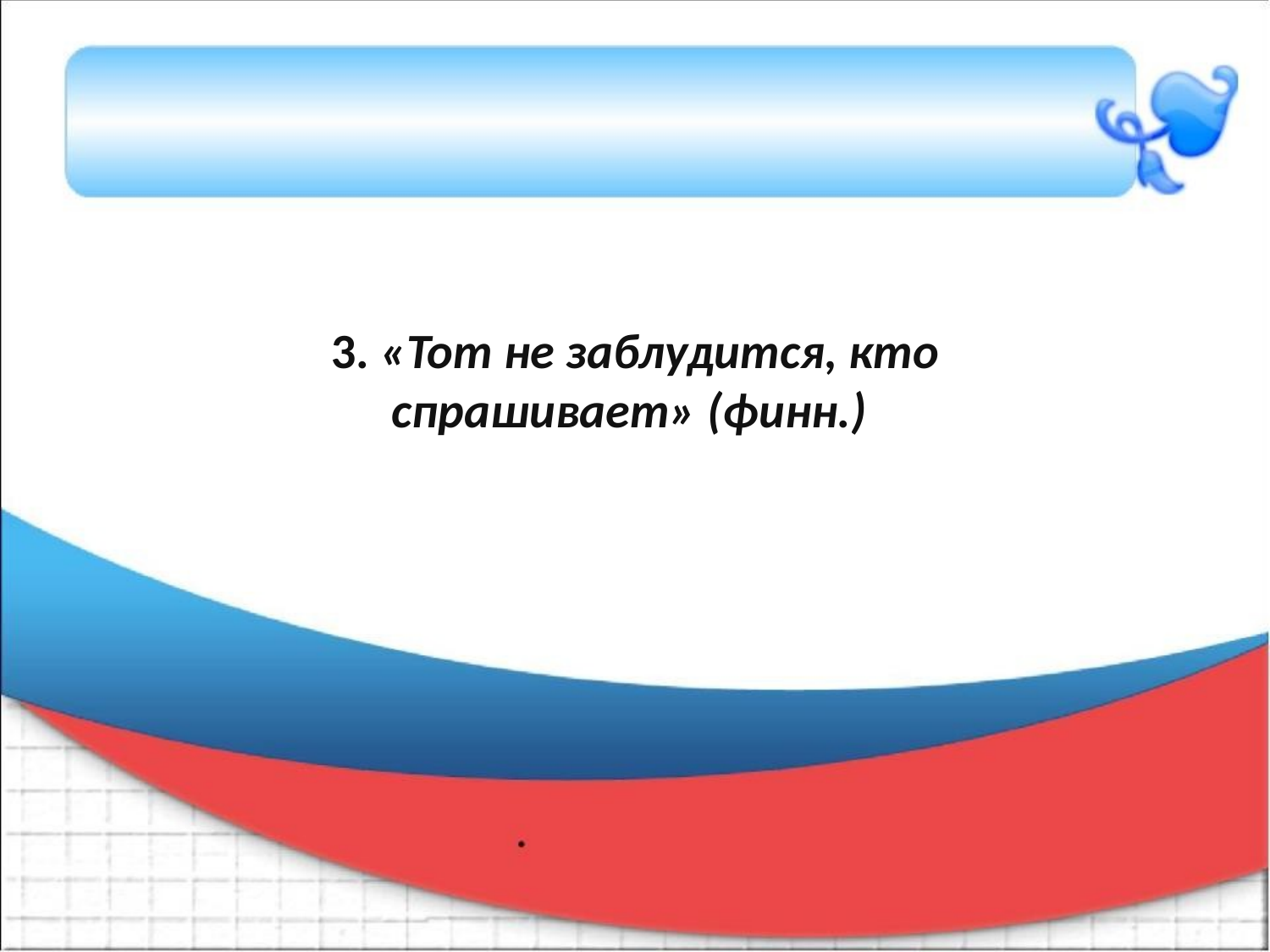

#
3. «Тот не заблудится, кто спрашивает» (финн.)